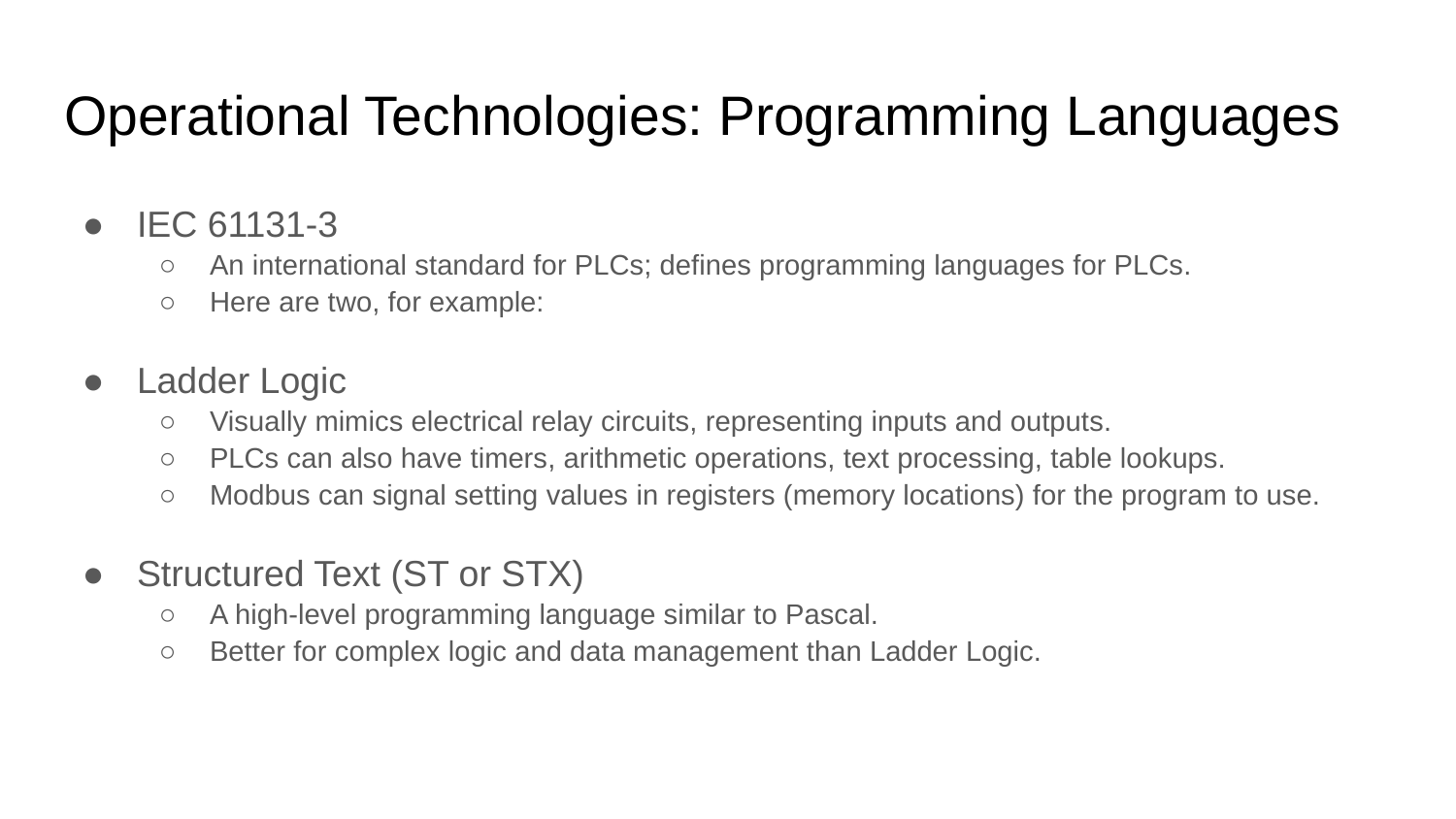

# Operational Technologies: Programming Languages
IEC 61131-3
An international standard for PLCs; defines programming languages for PLCs.
Here are two, for example:
Ladder Logic
Visually mimics electrical relay circuits, representing inputs and outputs.
PLCs can also have timers, arithmetic operations, text processing, table lookups.
Modbus can signal setting values in registers (memory locations) for the program to use.
Structured Text (ST or STX)
A high-level programming language similar to Pascal.
Better for complex logic and data management than Ladder Logic.